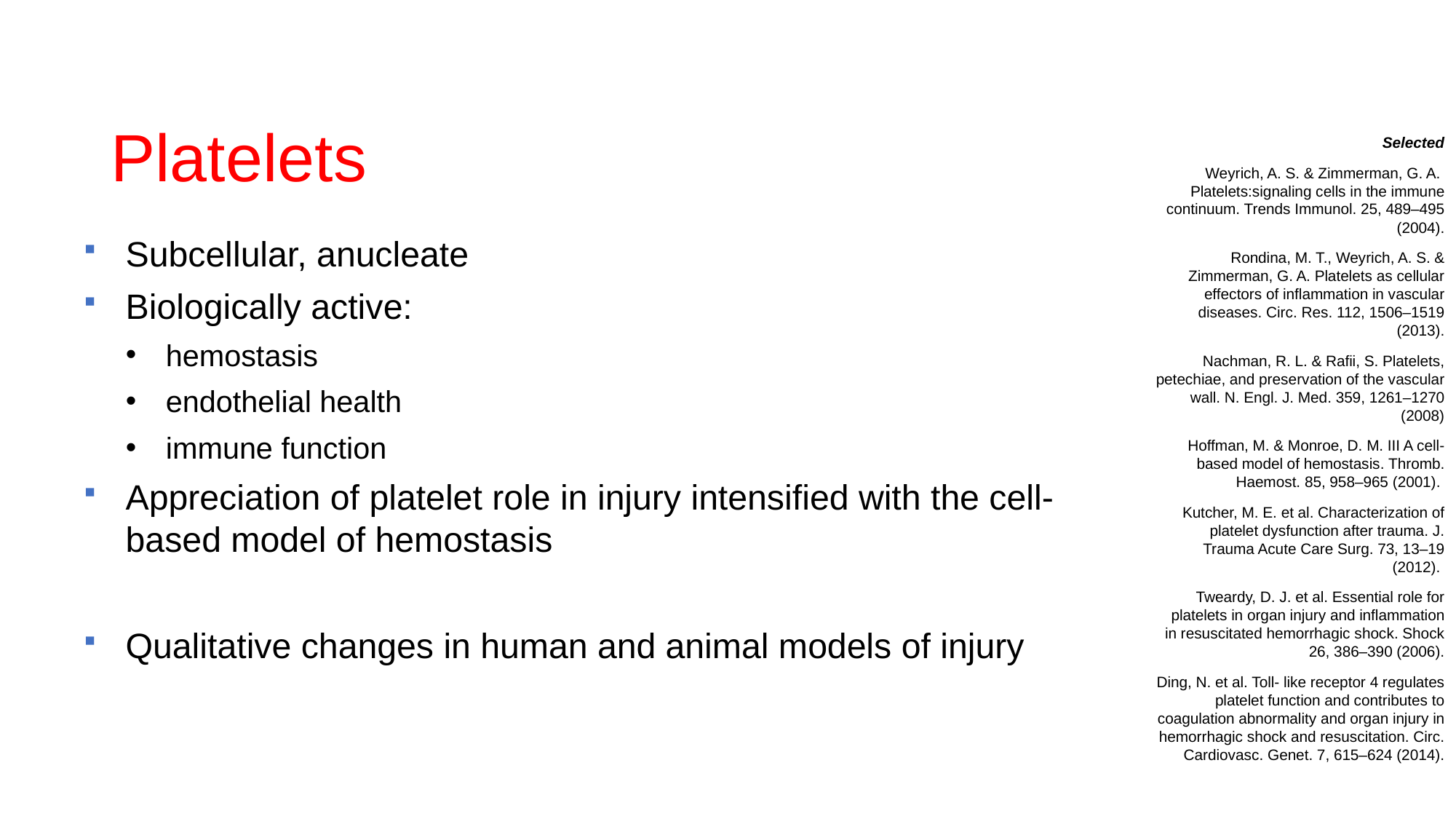

Platelets
Selected
Weyrich, A. S. & Zimmerman, G. A.  Platelets:signaling cells in the immune continuum. Trends Immunol. 25, 489–495 (2004).
Rondina, M. T., Weyrich, A. S. & Zimmerman, G. A. Platelets as cellular effectors of inflammation in vascular diseases. Circ. Res. 112, 1506–1519 (2013).
Nachman, R. L. & Rafii, S. Platelets, petechiae, and preservation of the vascular wall. N. Engl. J. Med. 359, 1261–1270 (2008)
Hoffman, M. & Monroe, D. M. III A cell- based model of hemostasis. Thromb. Haemost. 85, 958–965 (2001).
Kutcher, M. E. et al. Characterization of platelet dysfunction after trauma. J. Trauma Acute Care Surg. 73, 13–19 (2012).
Tweardy, D. J. et al. Essential role for platelets in organ injury and inflammation in resuscitated hemorrhagic shock. Shock 26, 386–390 (2006).
Ding, N. et al. Toll- like receptor 4 regulates platelet function and contributes to coagulation abnormality and organ injury in hemorrhagic shock and resuscitation. Circ. Cardiovasc. Genet. 7, 615–624 (2014).

Subcellular, anucleate
Biologically active:
hemostasis
endothelial health
immune function
Appreciation of platelet role in injury intensified with the cell-based model of hemostasis

Qualitative changes in human and animal models of injury